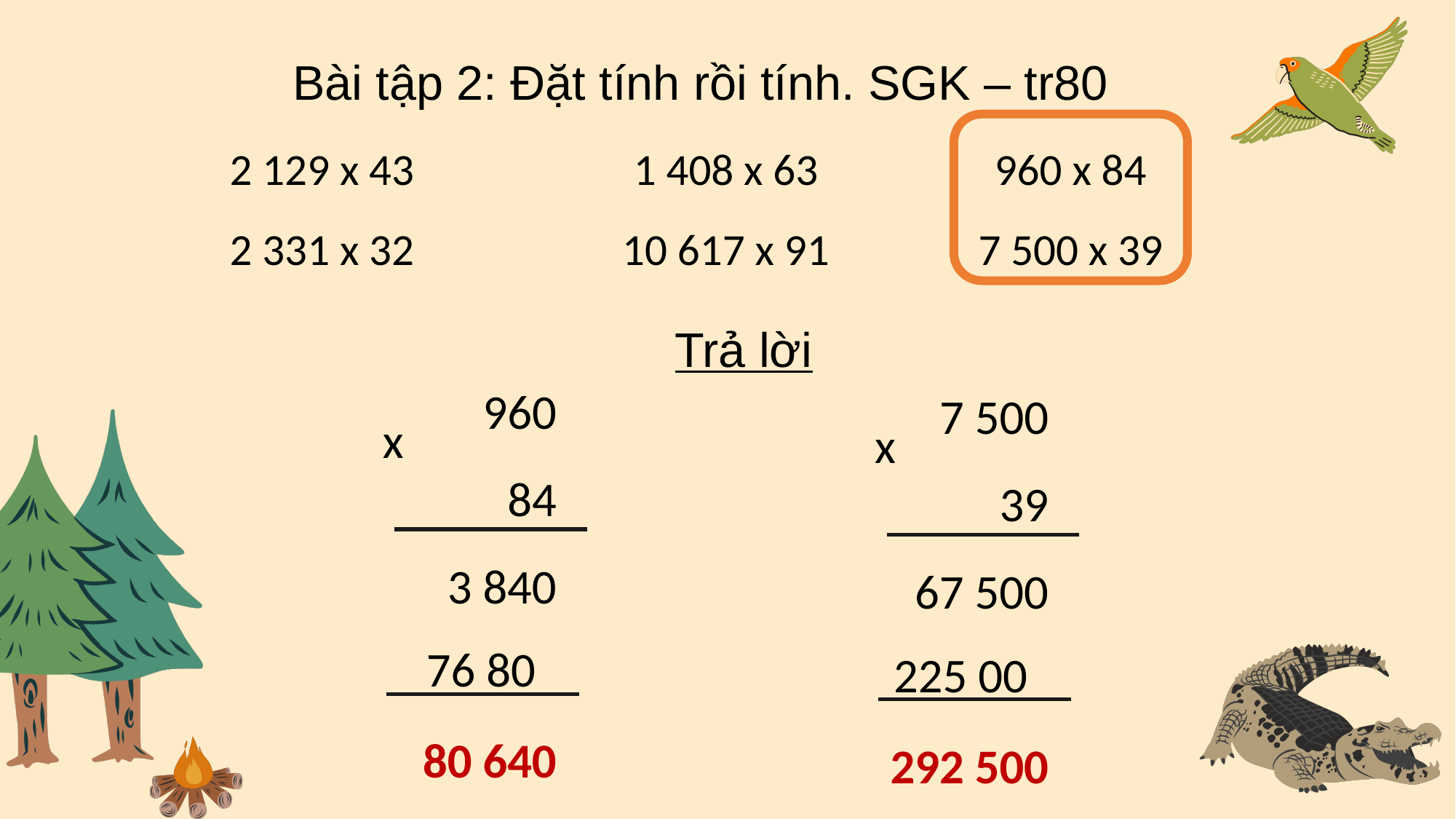

Bài tập 2: Đặt tính rồi tính. SGK – tr80

2 129 x 43
2 331 x 32
1 408 x 63
10 617 x 91
960 x 84
7 500 x 39

Trả lời
960
84
3 840

80 640
7 500
39
67 500

292 500
x
x

76 80
225 00